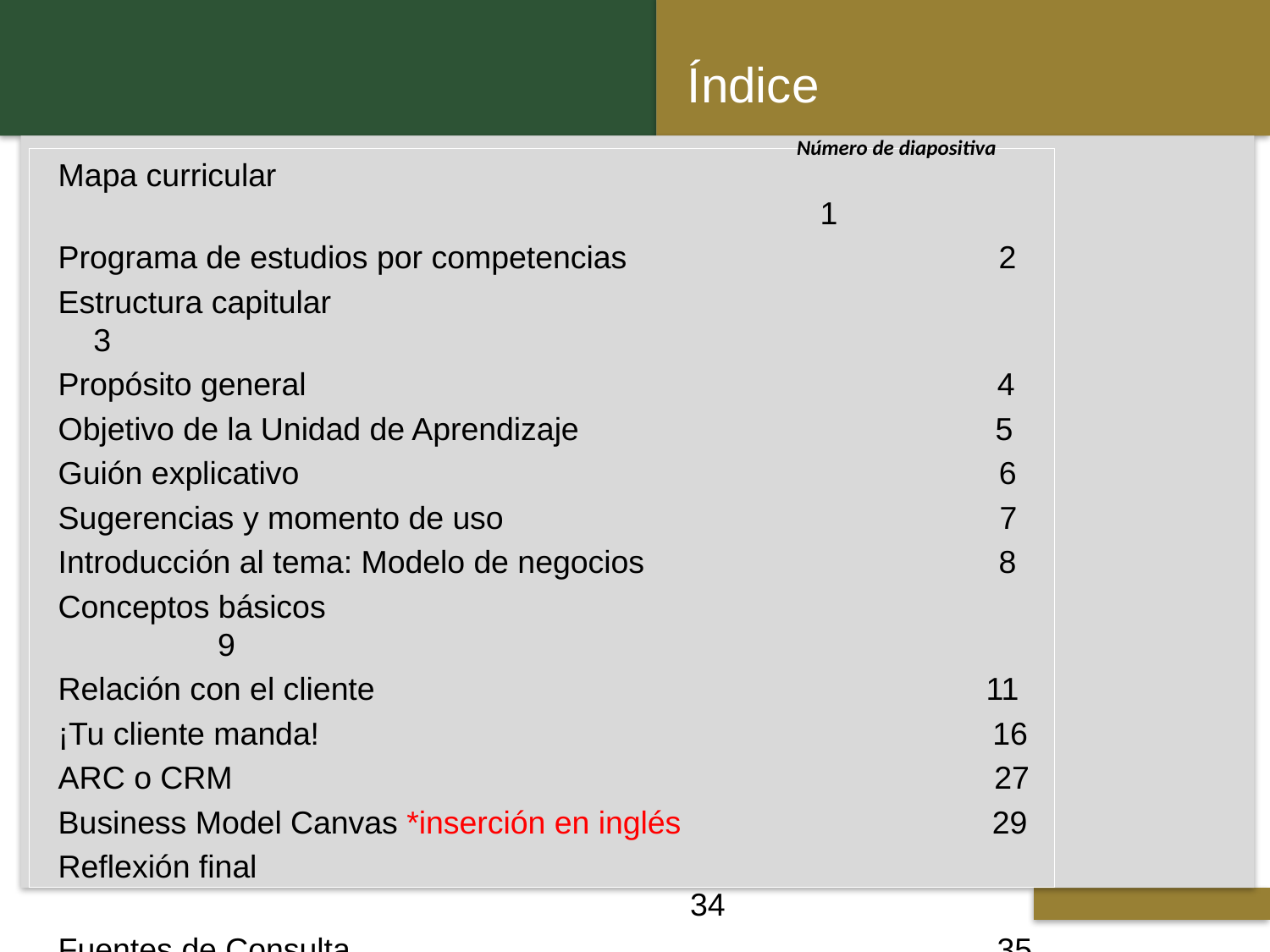

Índice
Número de diapositiva

Mapa curricular												1
Programa de estudios por competencias                                          2
Estructura capitular                 	                                                          3
Propósito general                                                                              4
Objetivo de la Unidad de Aprendizaje                                               5
Guión explicativo                                                                               6
Sugerencias y momento de uso                                                        7
Introducción al tema: Modelo de negocios                                        8
Conceptos básicos        				                                           9
Relación con el cliente                                                                     11
¡Tu cliente manda!                                                                            16
ARC o CRM                                                                                      27
Business Model Canvas *inserción en inglés                                   29
Reflexión final 										              34
Fuentes de Consulta                                                                         35

                                          Titulo de la presentación